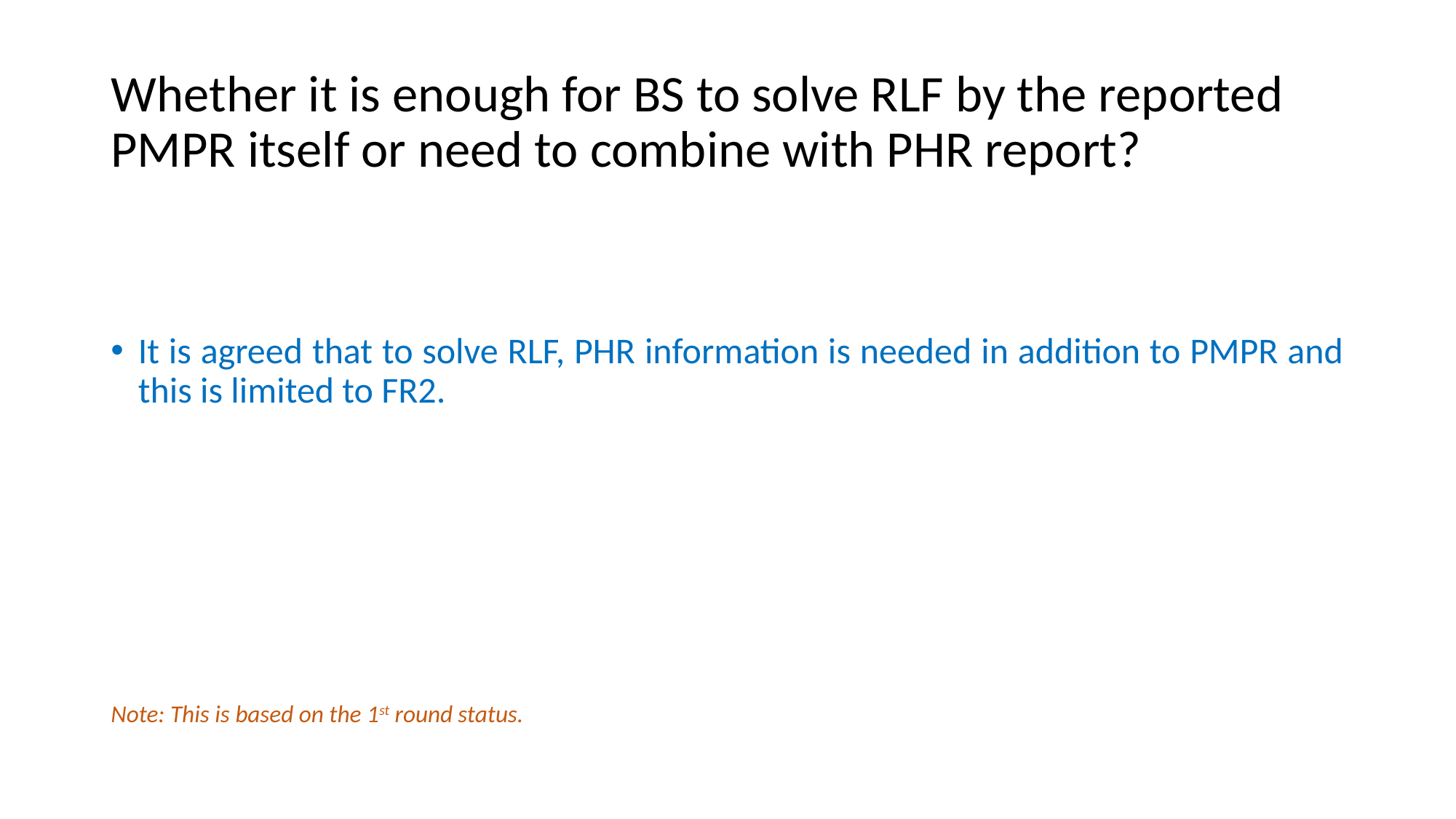

# Whether it is enough for BS to solve RLF by the reported PMPR itself or need to combine with PHR report?
It is agreed that to solve RLF, PHR information is needed in addition to PMPR and this is limited to FR2.

Note: This is based on the 1st round status.